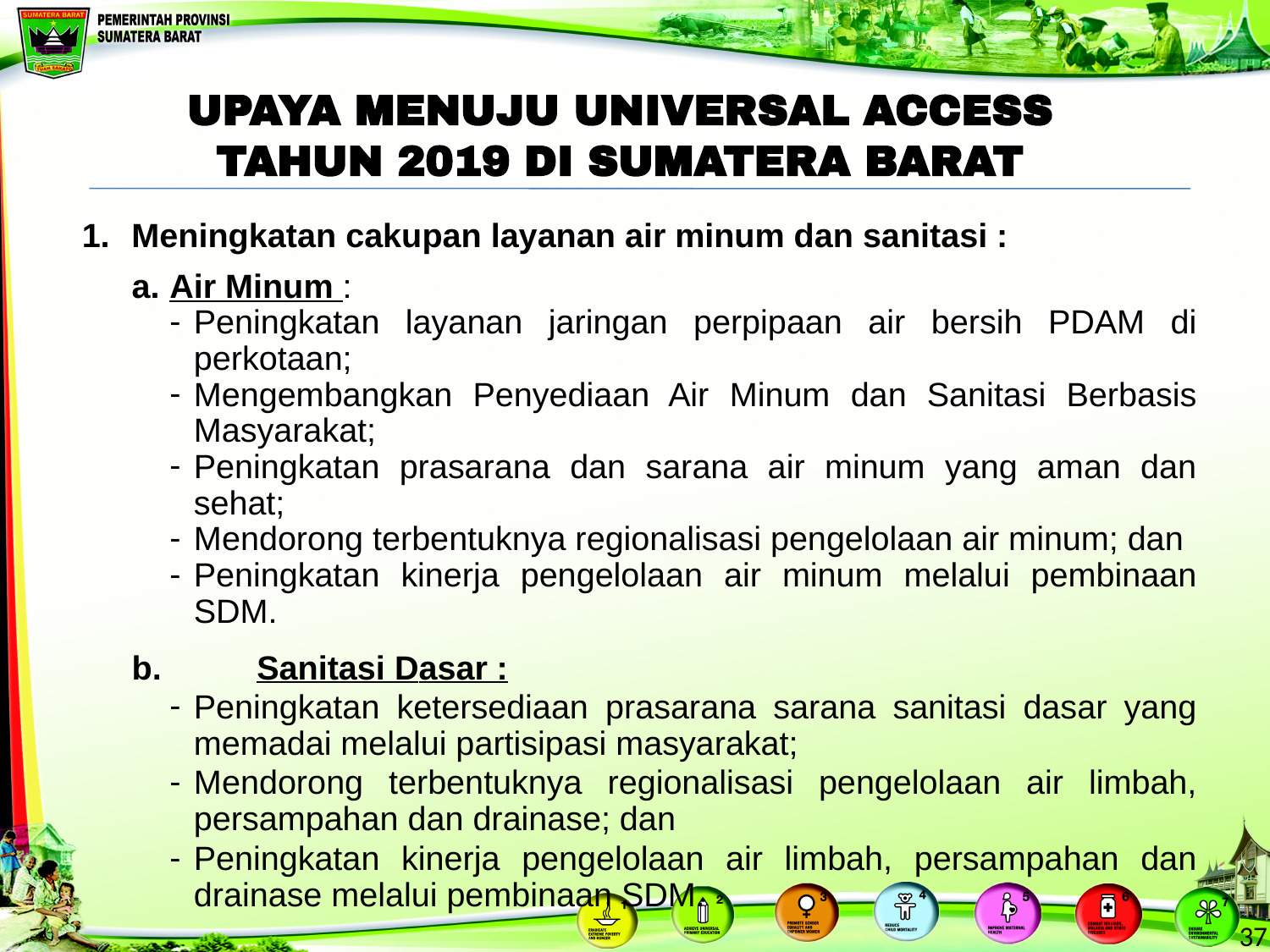

UPAYA MENUJU UNIVERSAL ACCESS TAHUN 2019 DI SUMATERA BARAT
1. 	Meningkatan cakupan layanan air minum dan sanitasi :
a. 	Air Minum :
Peningkatan layanan jaringan perpipaan air bersih PDAM di perkotaan;
Mengembangkan Penyediaan Air Minum dan Sanitasi Berbasis Masyarakat;
Peningkatan prasarana dan sarana air minum yang aman dan sehat;
Mendorong terbentuknya regionalisasi pengelolaan air minum; dan
Peningkatan kinerja pengelolaan air minum melalui pembinaan SDM.
b.	Sanitasi Dasar :
Peningkatan ketersediaan prasarana sarana sanitasi dasar yang memadai melalui partisipasi masyarakat;
Mendorong terbentuknya regionalisasi pengelolaan air limbah, persampahan dan drainase; dan
Peningkatan kinerja pengelolaan air limbah, persampahan dan drainase melalui pembinaan SDM.